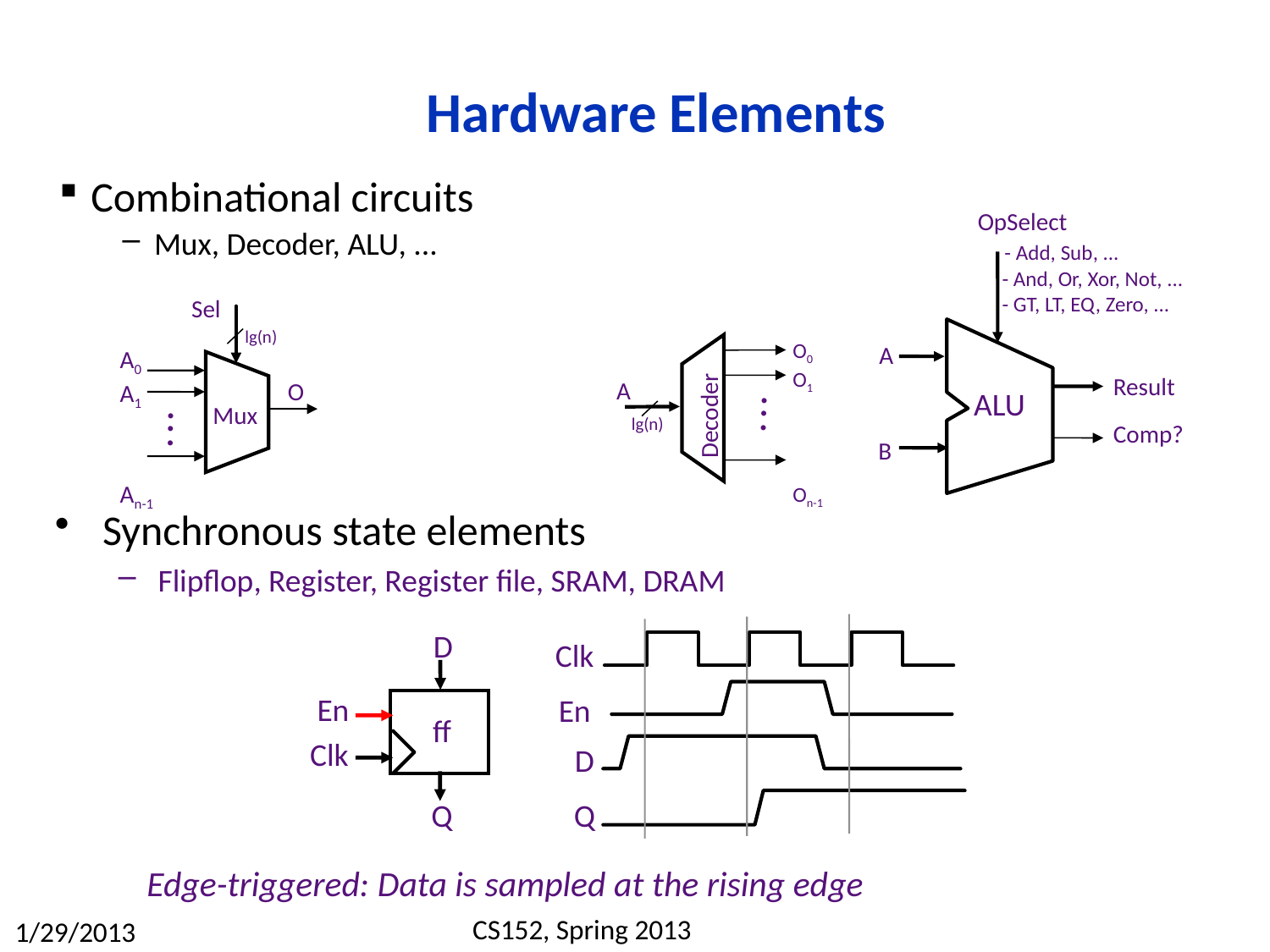

# Hardware Elements
Combinational circuits
Mux, Decoder, ALU, ...
OpSelect
     - Add, Sub, ...
     - And, Or, Xor, Not, ...
     - GT, LT, EQ, Zero, ...

A
Result
ALU
Comp?
B
Sel

lg(n)

A0
A1

An-1
O
.
.
.

Mux

O0
O1

On-1

.
.
.
A

Decoder

lg(n)

Synchronous state elements
Flipflop, Register, Register file, SRAM, DRAM

Clk

En
D

Q

D

En

ff

Clk

Q
Edge-triggered: Data is sampled at the rising edge